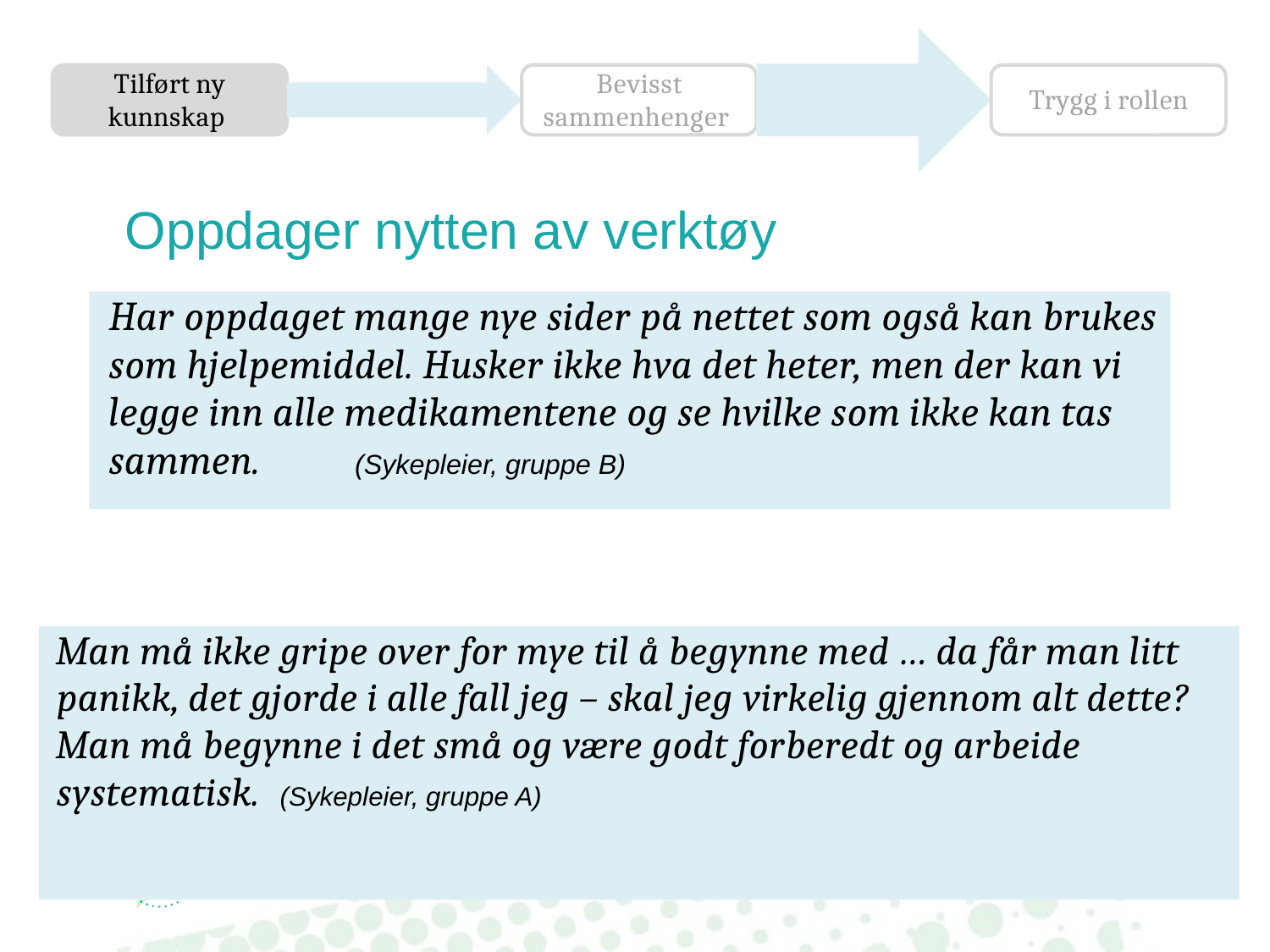

Tilført ny kunnskap
Bevisst sammenhenger
Trygg i rollen
# Oppdager nytten av verktøy
Har oppdaget mange nye sider på nettet som også kan brukes som hjelpemiddel. Husker ikke hva det heter, men der kan vi legge inn alle medikamentene og se hvilke som ikke kan tas sammen. 							(Sykepleier, gruppe B)
Man må ikke gripe over for mye til å begynne med … da får man litt panikk, det gjorde i alle fall jeg – skal jeg virkelig gjennom alt dette? Man må begynne i det små og være godt forberedt og arbeide systematisk.																						(Sykepleier, gruppe A)